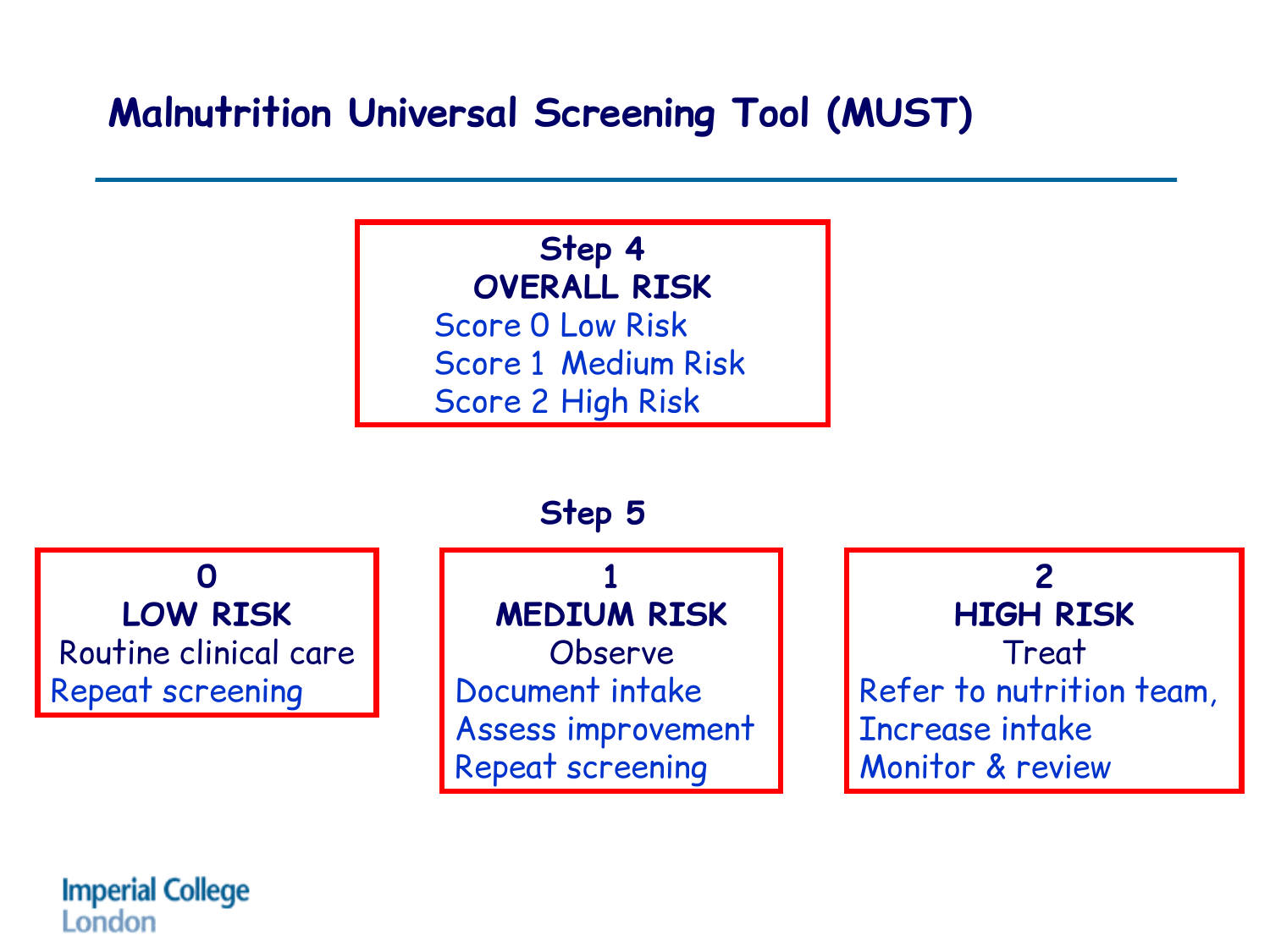

# Malnutrition Universal Screening Tool (MUST)
Step 4
OVERALL RISK
Score 0 	Low Risk
Score 1	Medium Risk
Score 2 	High Risk
Step 5
0
LOW RISK
Routine clinical care
Repeat screening
1
MEDIUM RISK
Observe
Document intake
Assess improvement
Repeat screening
2
HIGH RISK
Treat
Refer to nutrition team, Increase intake
Monitor & review